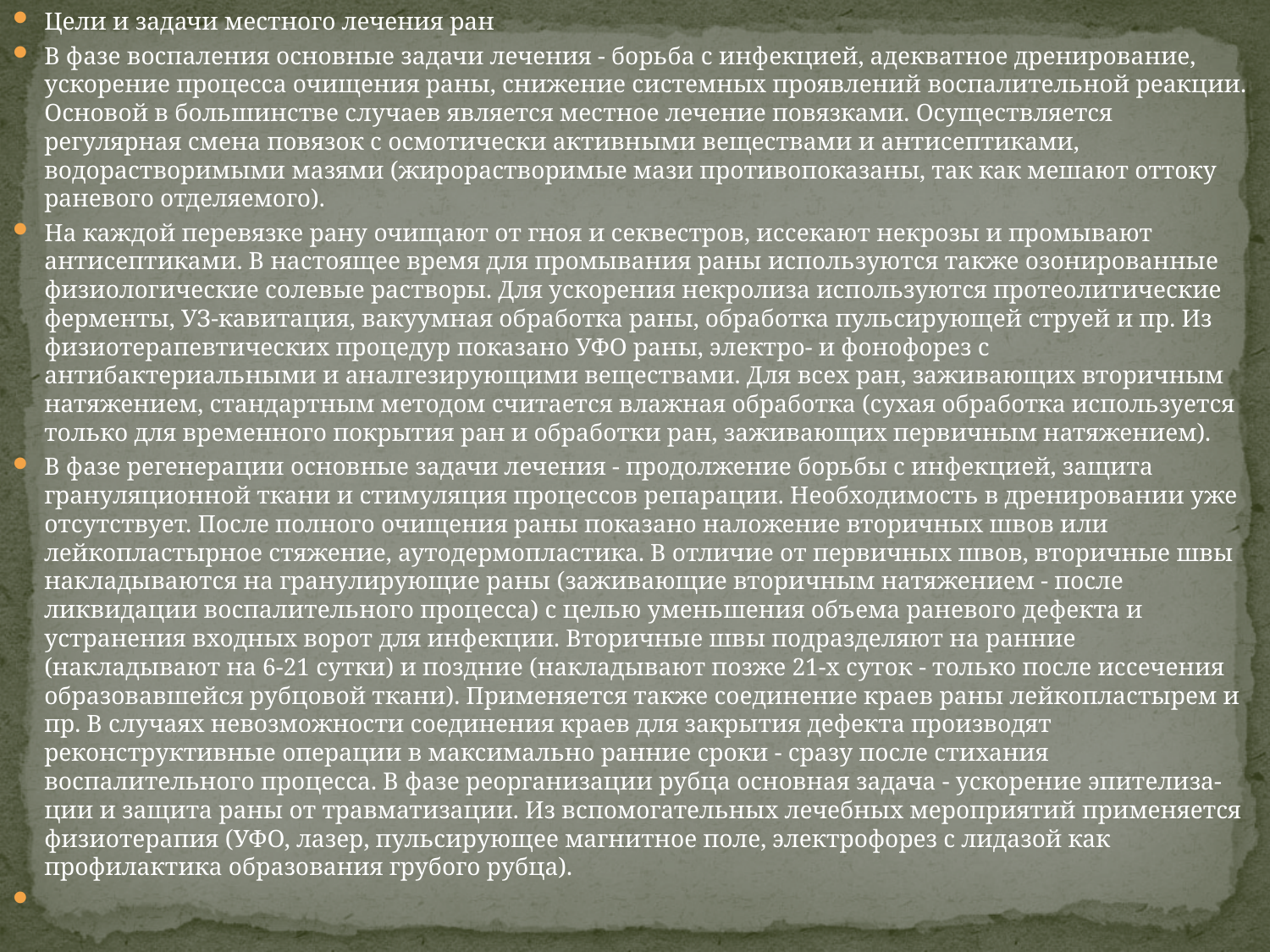

Цели и задачи местного лечения ран
В фазе воспаления основные задачи лечения - борьба с инфекцией, адекватное дренирование, ускорение процесса очищения раны, снижение системных проявлений воспалительной реакции. Основой в большинстве случаев является местное лечение повязками. Осуществляется регулярная смена повязок с осмотически активными веществами и антисептиками, водорастворимыми мазями (жирорастворимые мази противопоказаны, так как мешают оттоку раневого отделяемого).
На каждой перевязке рану очищают от гноя и секвестров, иссекают некрозы и промывают антисептиками. В настоящее время для промывания раны используются также озонированные физиологические солевые растворы. Для ускорения некролиза используются протеолитические ферменты, УЗ-кавитация, вакуумная обработка раны, обработка пульсирующей струей и пр. Из физиотерапевтических процедур показано УФО раны, электро- и фонофорез с антибактериальными и аналгезирующими веществами. Для всех ран, заживающих вторичным натяжением, стандартным методом считается влажная обработка (сухая обработка используется только для временного покрытия ран и обработки ран, заживающих первичным натяжением).
В фазе регенерации основные задачи лечения - продолжение борьбы с инфекцией, защита грануляционной ткани и стимуляция процессов репарации. Необходимость в дренировании уже отсутствует. После полного очищения раны показано наложение вторичных швов или лейкопластырное стяжение, аутодермопластика. В отличие от первичных швов, вторичные швы накладываются на гранулирующие раны (заживающие вторичным натяжением - после ликвидации воспалительного процесса) с целью уменьшения объема раневого дефекта и устранения входных ворот для инфекции. Вторичные швы подразделяют на ранние (накладывают на 6-21 сутки) и поздние (накладывают позже 21-х суток - только после иссечения образовавшейся рубцовой ткани). Применяется также соединение краев раны лейкопластырем и пр. В случаях невозможности соединения краев для закрытия дефекта производят реконструктивные операции в максимально ранние сроки - сразу после стихания воспалительного процесса. В фазе реорганизации рубца основная задача - ускорение эпителиза-ции и защита раны от травматизации. Из вспомогательных лечебных мероприятий применяется физиотерапия (УФО, лазер, пульсирующее магнитное поле, электрофорез с лидазой как профилактика образования грубого рубца).